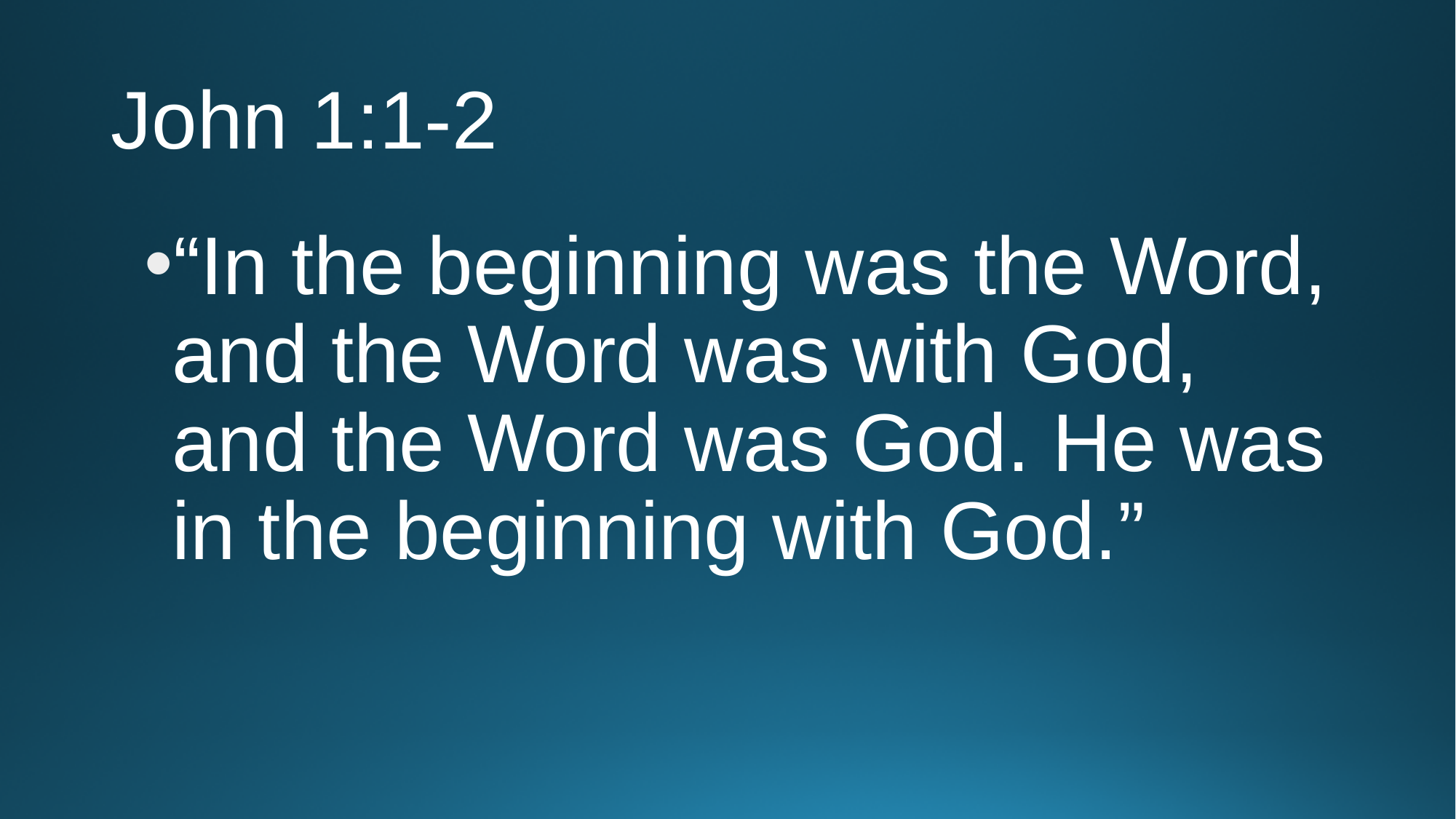

# John 1:1-2
“In the beginning was the Word, and the Word was with God, and the Word was God. He was in the beginning with God.”